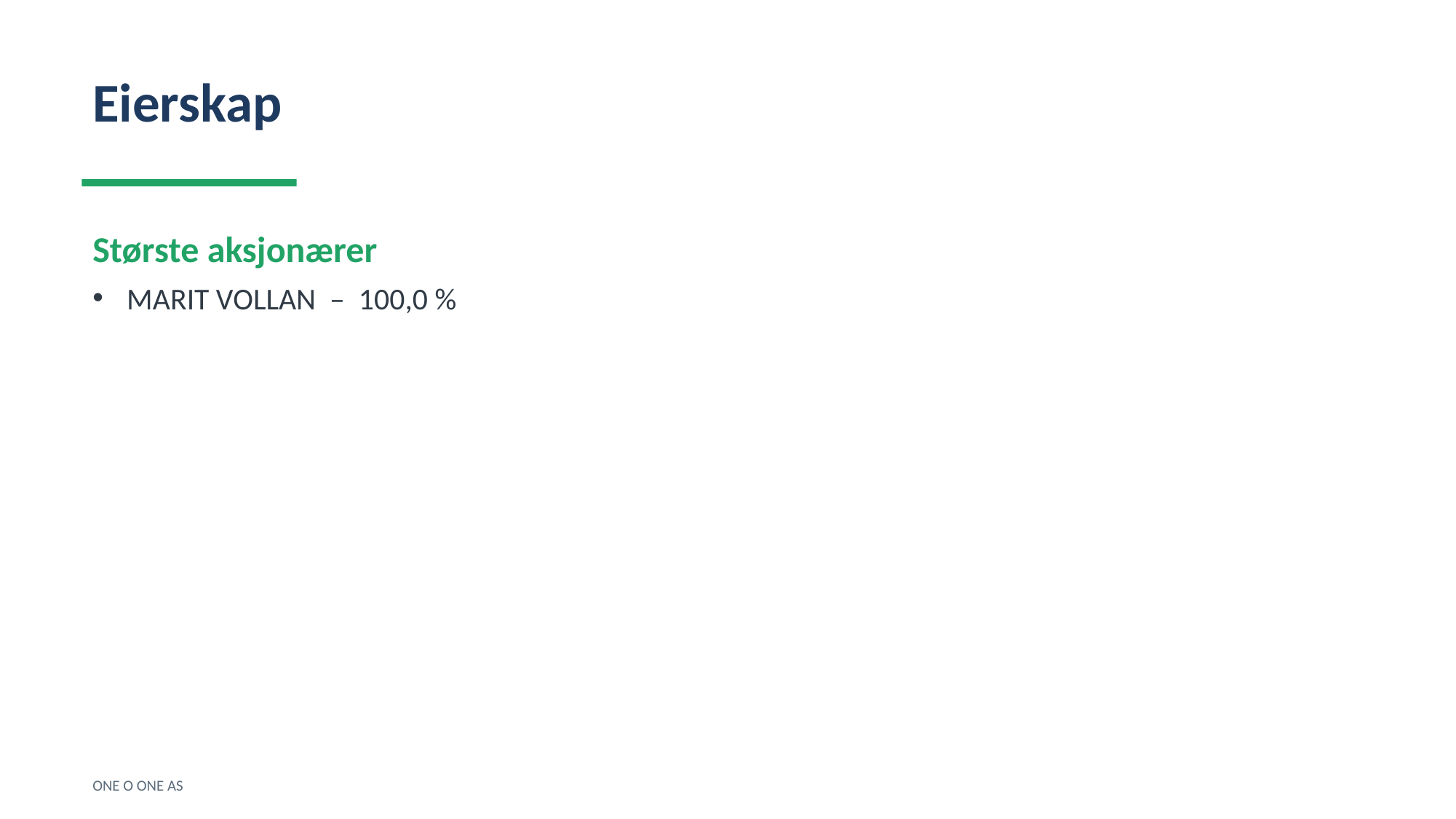

Eierskap

Største aksjonærer
MARIT VOLLAN  –  100,0 %
ONE O ONE AS